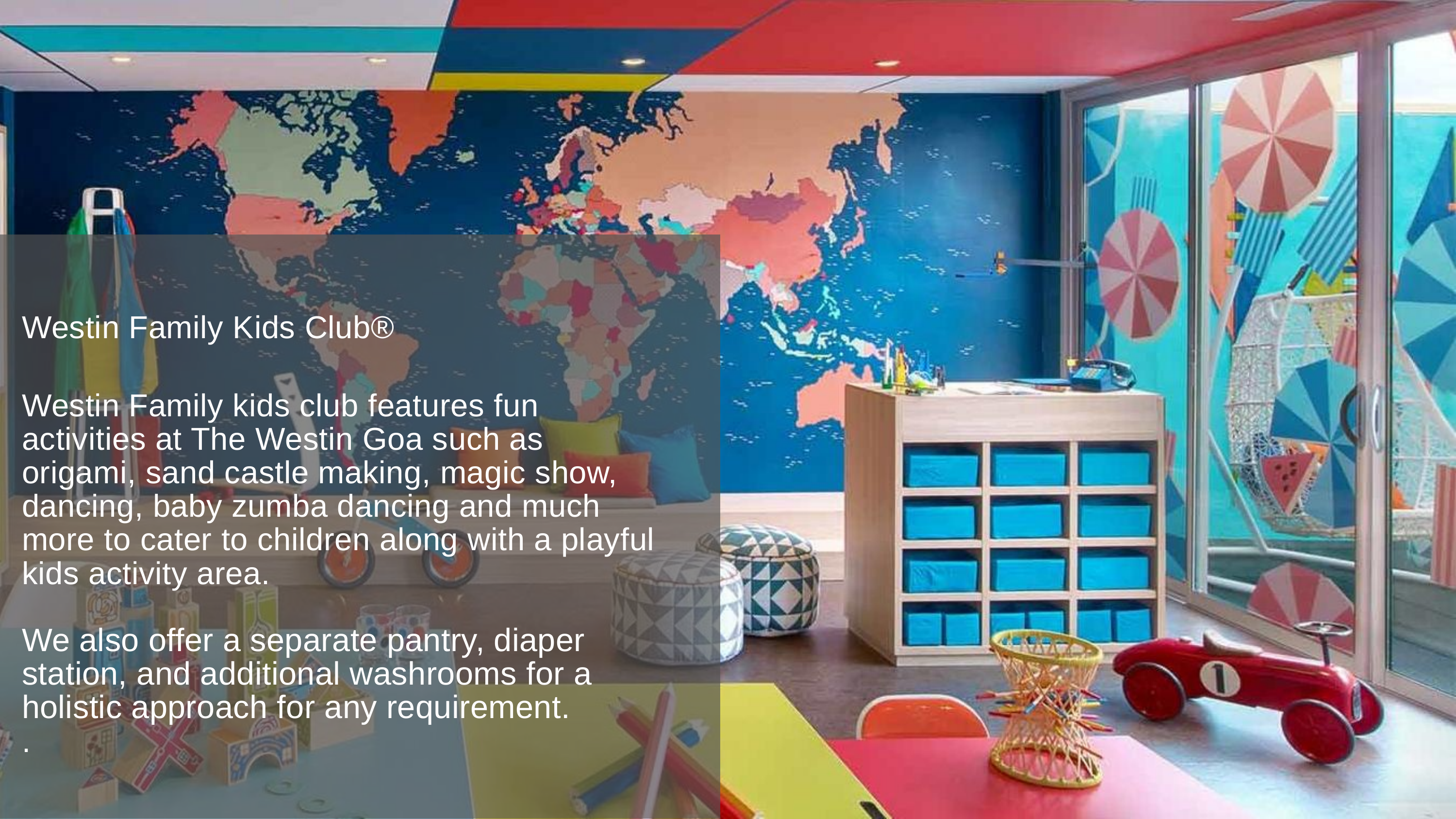

Westin Family Kids Club®

Westin Family kids club features fun activities at The Westin Goa such as origami, sand castle making, magic show, dancing, baby zumba dancing and much more to cater to children along with a playful kids activity area.

We also offer a separate pantry, diaper station, and additional washrooms for a holistic approach for any requirement.
.